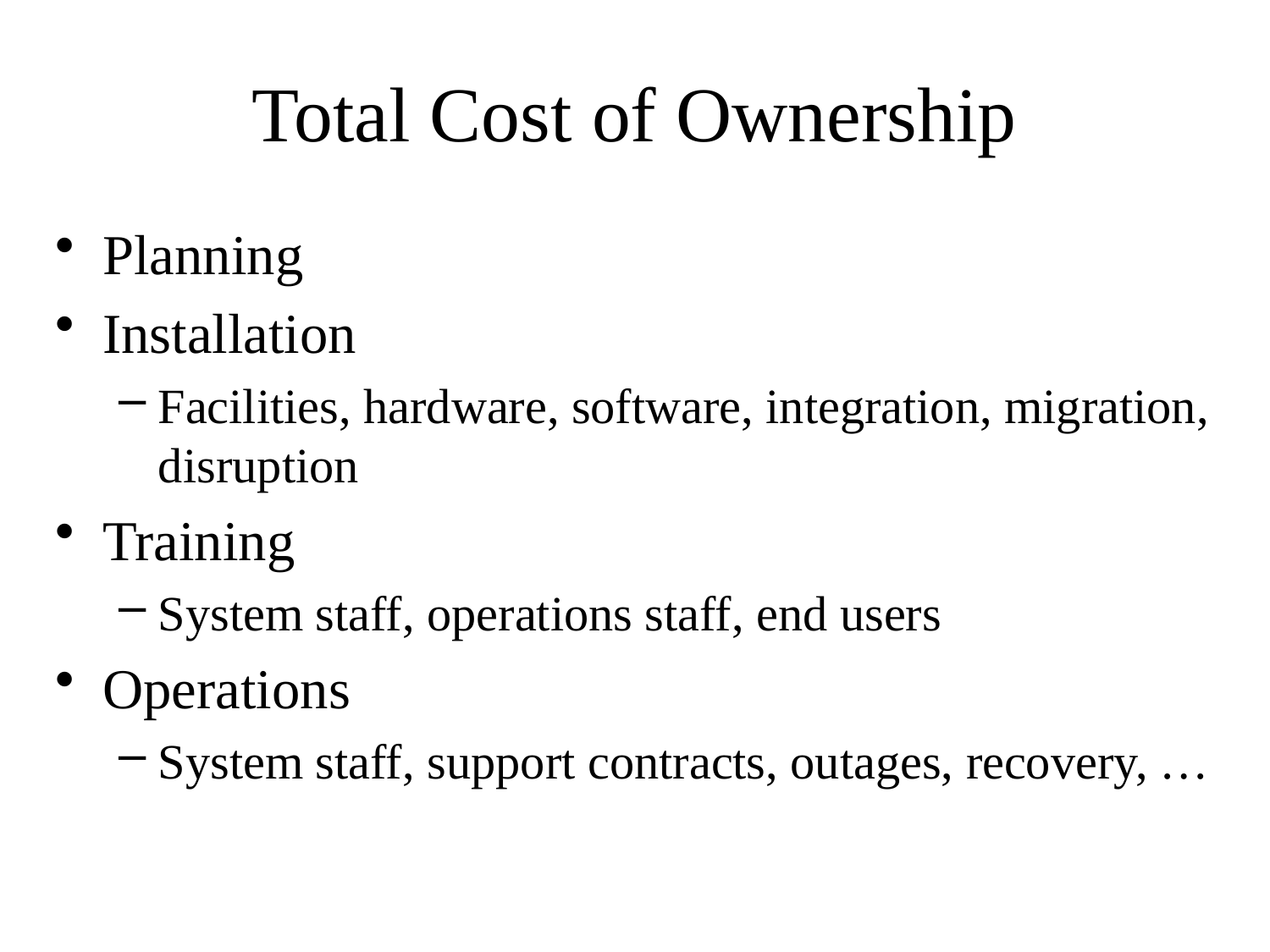

Total Cost of Ownership
Planning
Installation
Facilities, hardware, software, integration, migration, disruption
Training
System staff, operations staff, end users
Operations
System staff, support contracts, outages, recovery, …